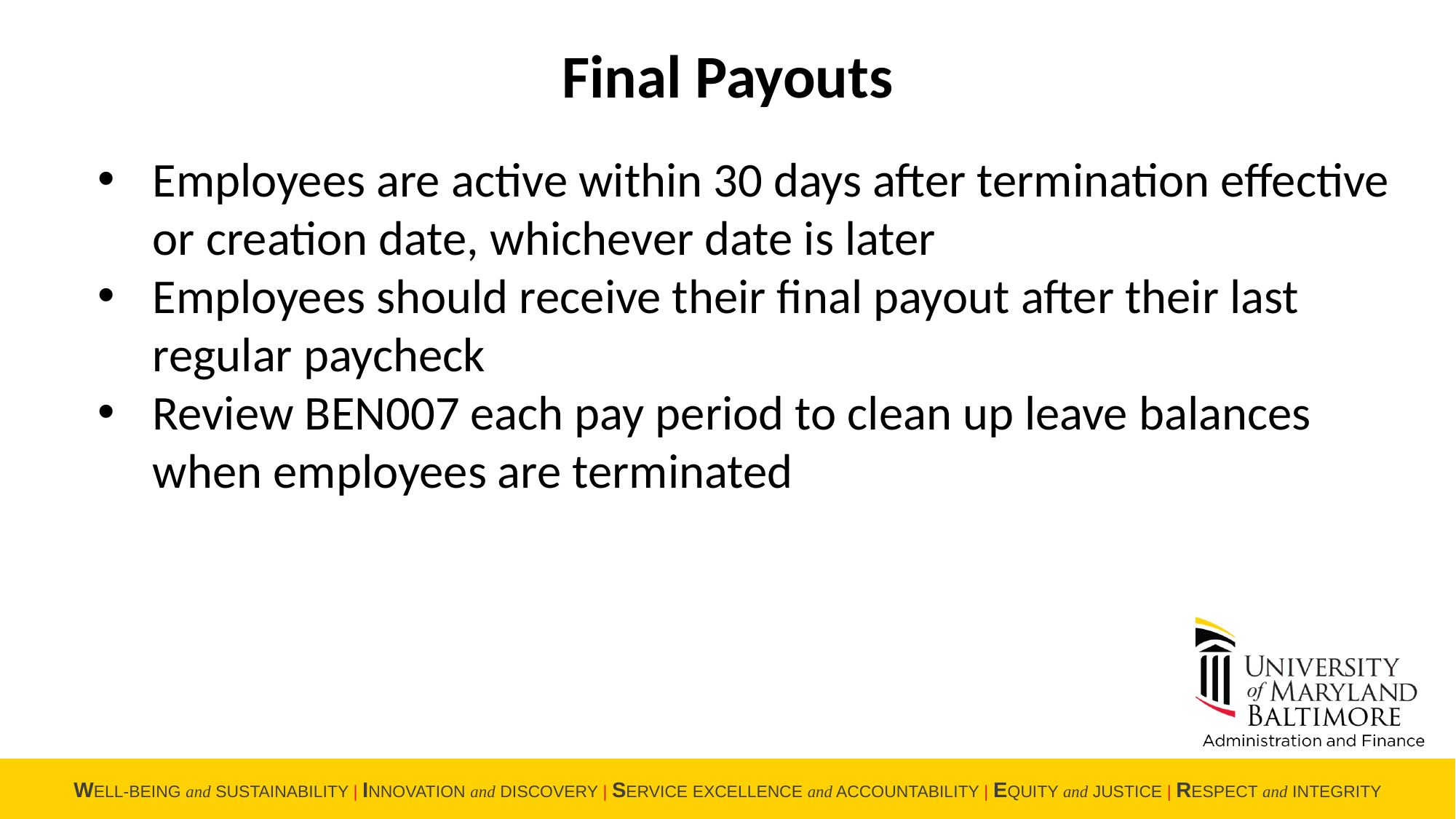

Final Payouts
Employees are active within 30 days after termination effective or creation date, whichever date is later
Employees should receive their final payout after their last regular paycheck
Review BEN007 each pay period to clean up leave balances when employees are terminated